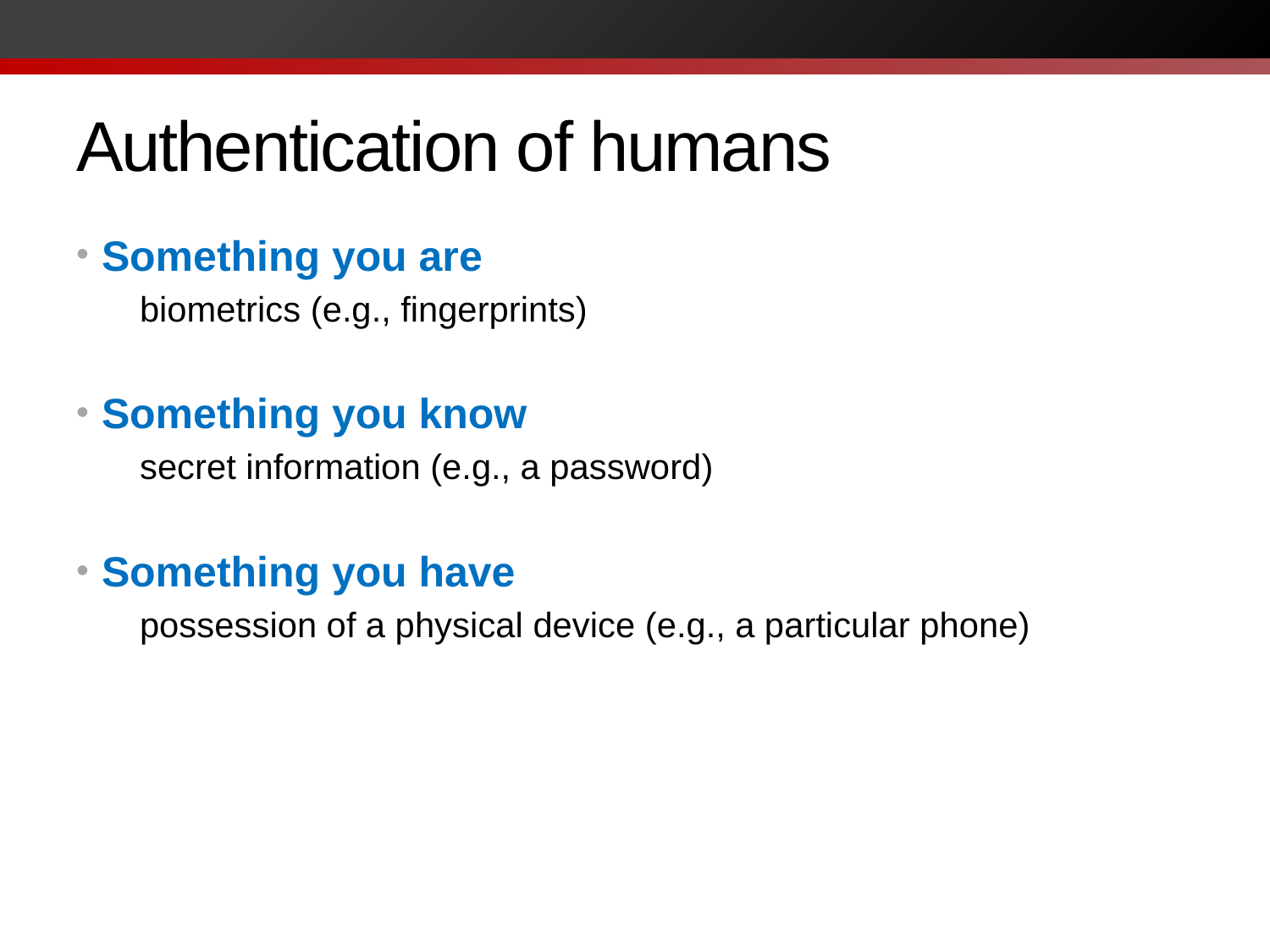

# Authentication of humans
Something you are
biometrics (e.g., fingerprints)

Something you know
secret information (e.g., a password)

Something you have
possession of a physical device (e.g., a particular phone)